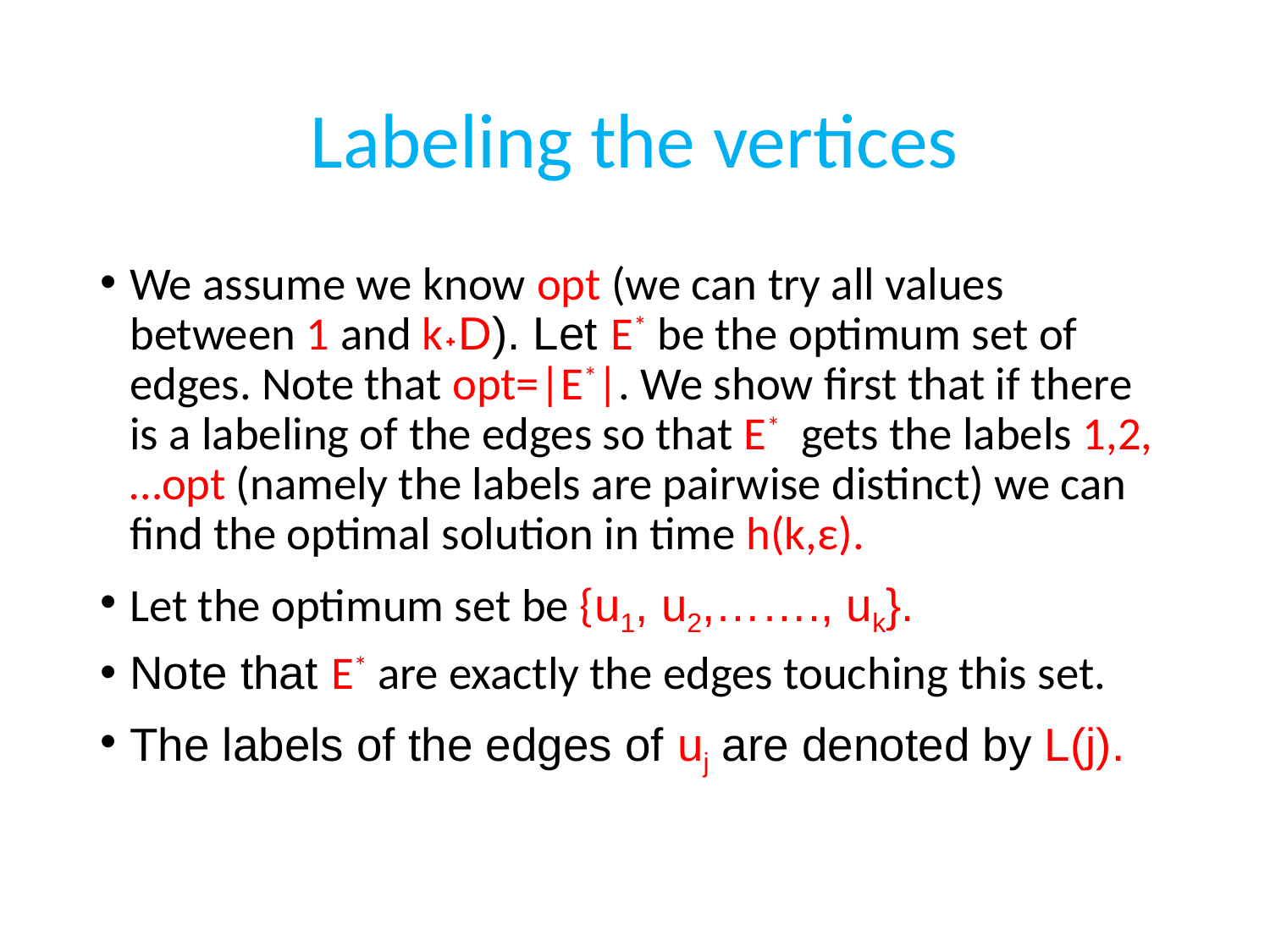

# Labeling the vertices
We assume we know opt (we can try all values between 1 and k˖D). Let E* be the optimum set of edges. Note that opt=|E*|. We show first that if there is a labeling of the edges so that E*  gets the labels 1,2,…opt (namely the labels are pairwise distinct) we can find the optimal solution in time h(k,ε).
Let the optimum set be {u1, u2,……., uk}.
Note that E* are exactly the edges touching this set.
The labels of the edges of uj are denoted by L(j).